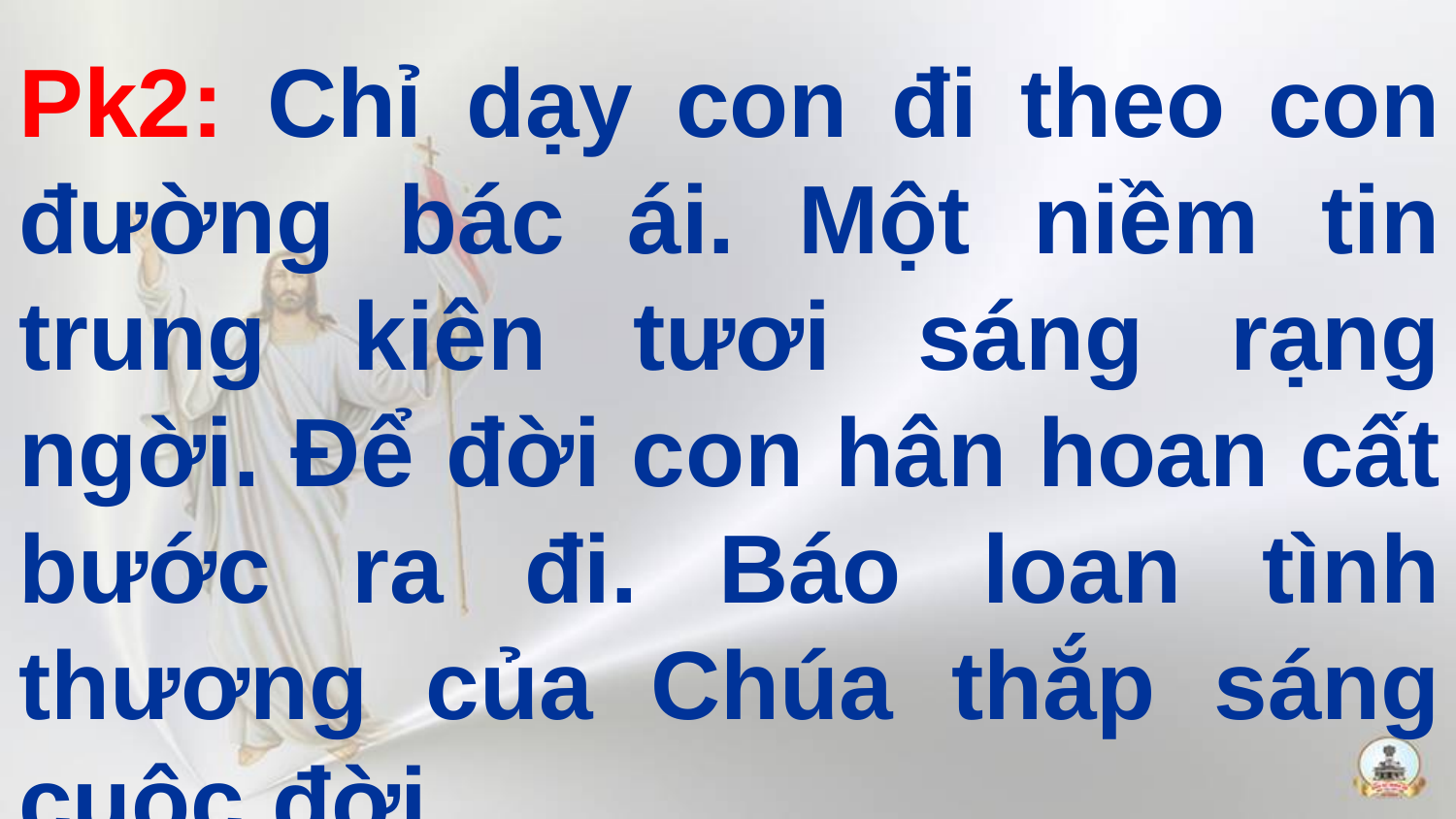

Pk2: Chỉ dạy con đi theo con đường bác ái. Một niềm tin trung kiên tươi sáng rạng ngời. Để đời con hân hoan cất bước ra đi. Báo loan tình thương của Chúa thắp sáng cuộc đời.